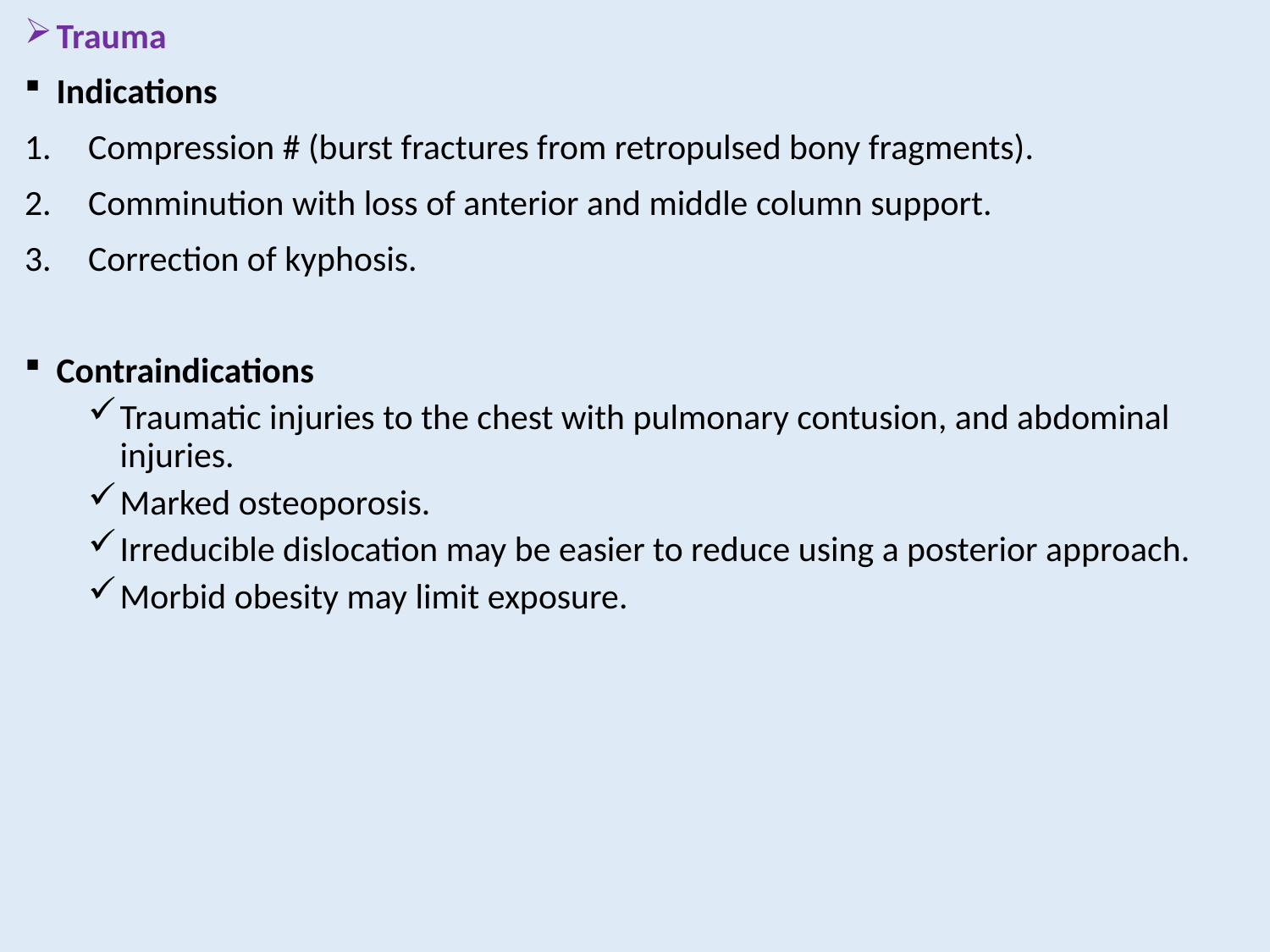

Trauma
Indications
Compression # (burst fractures from retropulsed bony fragments).
Comminution with loss of anterior and middle column support.
Correction of kyphosis.

Contraindications
Traumatic injuries to the chest with pulmonary contusion, and abdominal injuries.
Marked osteoporosis.
Irreducible dislocation may be easier to reduce using a posterior approach.
Morbid obesity may limit exposure.